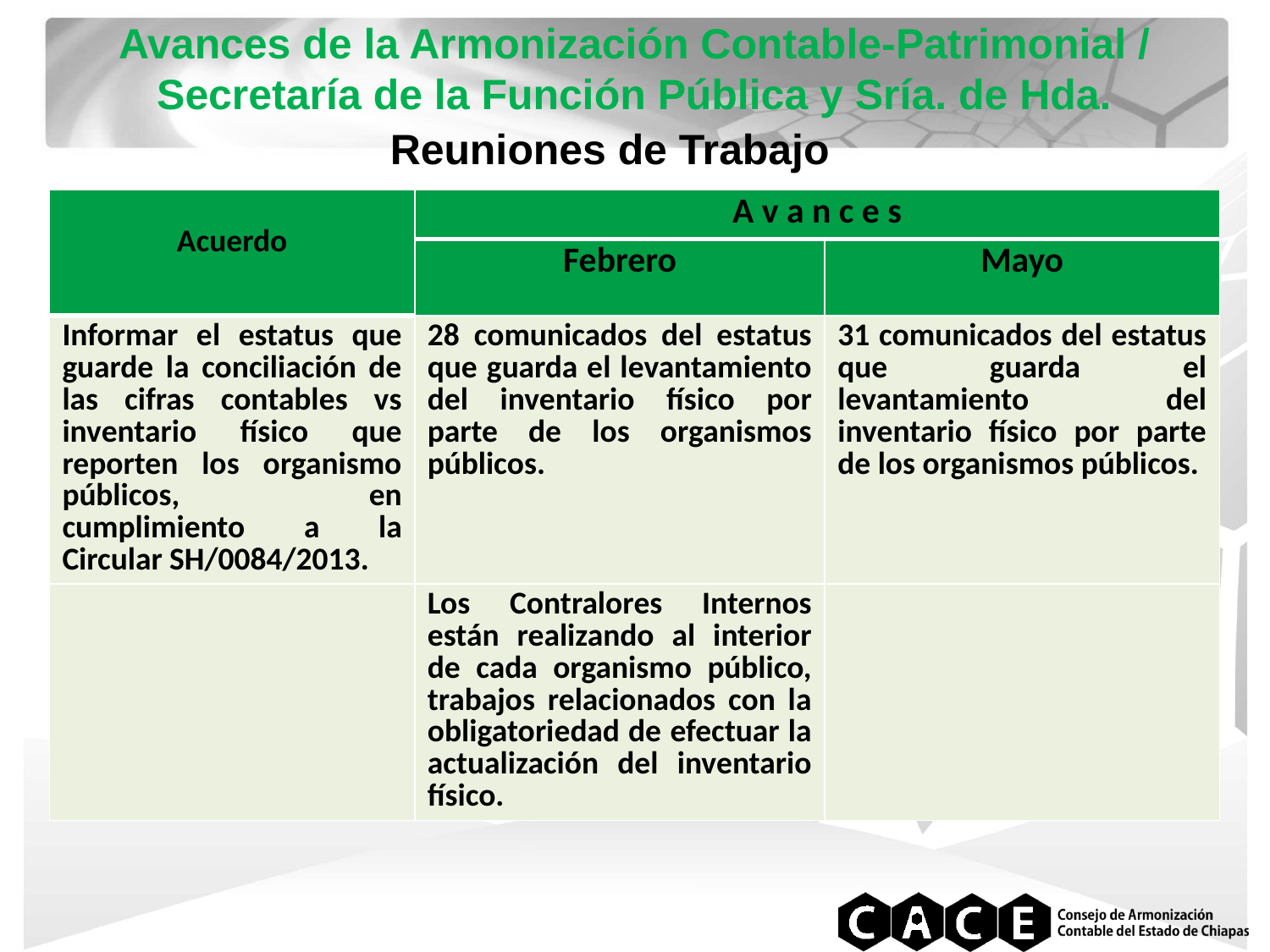

Avances de la Armonización Contable-Patrimonial / Secretaría de la Función Pública y Sría. de Hda.
Reuniones de Trabajo
| Acuerdo | A v a n c e s |  |
| --- | --- | --- |
|  | Febrero | Mayo |
| Informar el estatus que guarde la conciliación de las cifras contables vs inventario físico que reporten los organismo públicos, en cumplimiento a la Circular SH/0084/2013. | 28 comunicados del estatus que guarda el levantamiento del inventario físico por parte de los organismos públicos. | 31 comunicados del estatus que guarda el levantamiento del inventario físico por parte de los organismos públicos. |
|  | Los Contralores Internos están realizando al interior de cada organismo público, trabajos relacionados con la obligatoriedad de efectuar la actualización del inventario físico. |  |